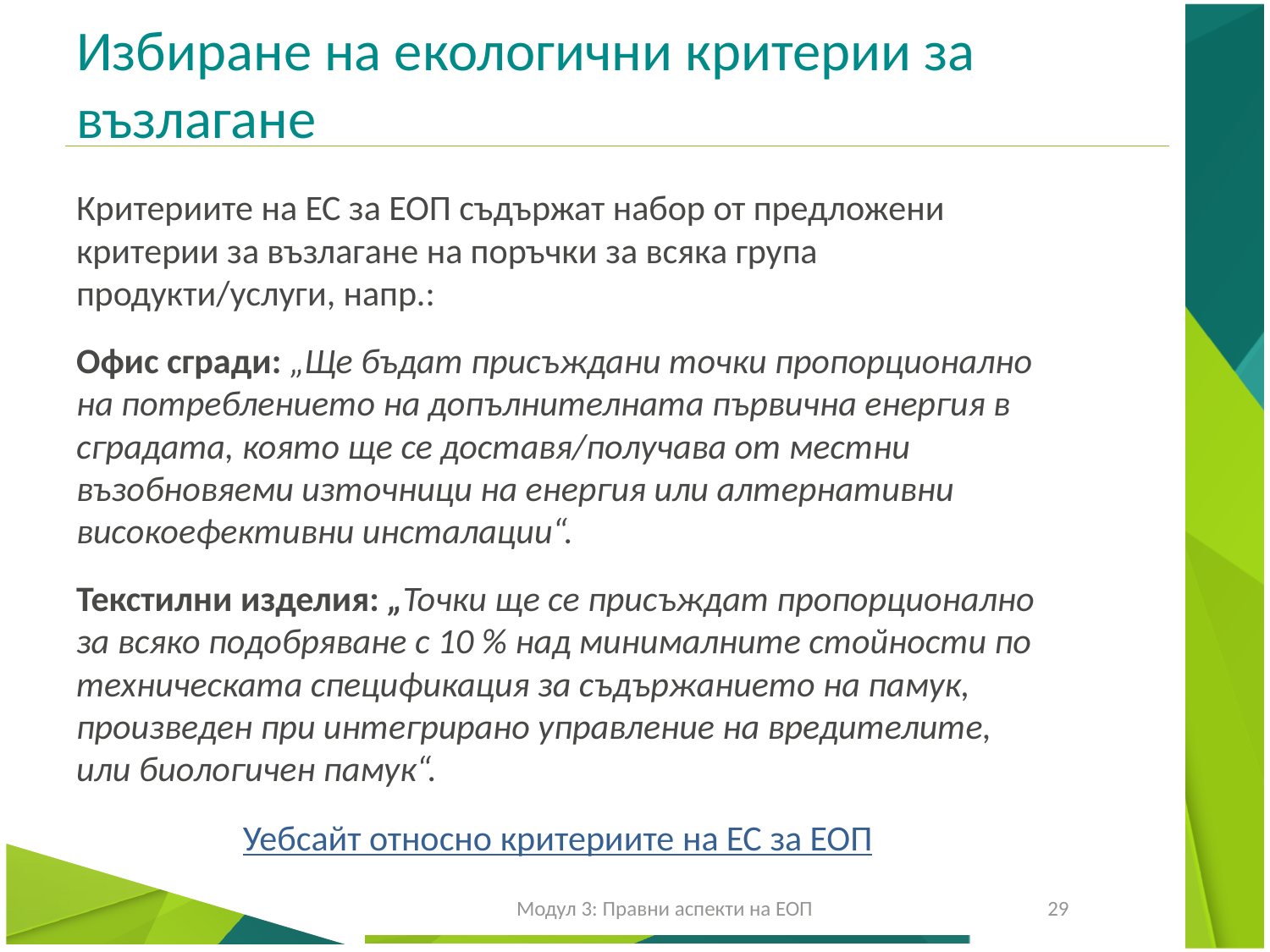

# Избиране на екологични критерии за възлагане
Критериите на ЕС за ЕОП съдържат набор от предложени критерии за възлагане на поръчки за всяка група продукти/услуги, напр.:
Офис сгради: „Ще бъдат присъждани точки пропорционално на потреблението на допълнителната първична енергия в сградата, която ще се доставя/получава от местни възобновяеми източници на енергия или алтернативни високоефективни инсталации“.
Текстилни изделия: „Точки ще се присъждат пропорционално за всяко подобряване с 10 % над минималните стойности по техническата спецификация за съдържанието на памук, произведен при интегрирано управление на вредителите, или биологичен памук“.
Уебсайт относно критериите на ЕС за ЕОП
Модул 3: Правни аспекти на ЕОП
29